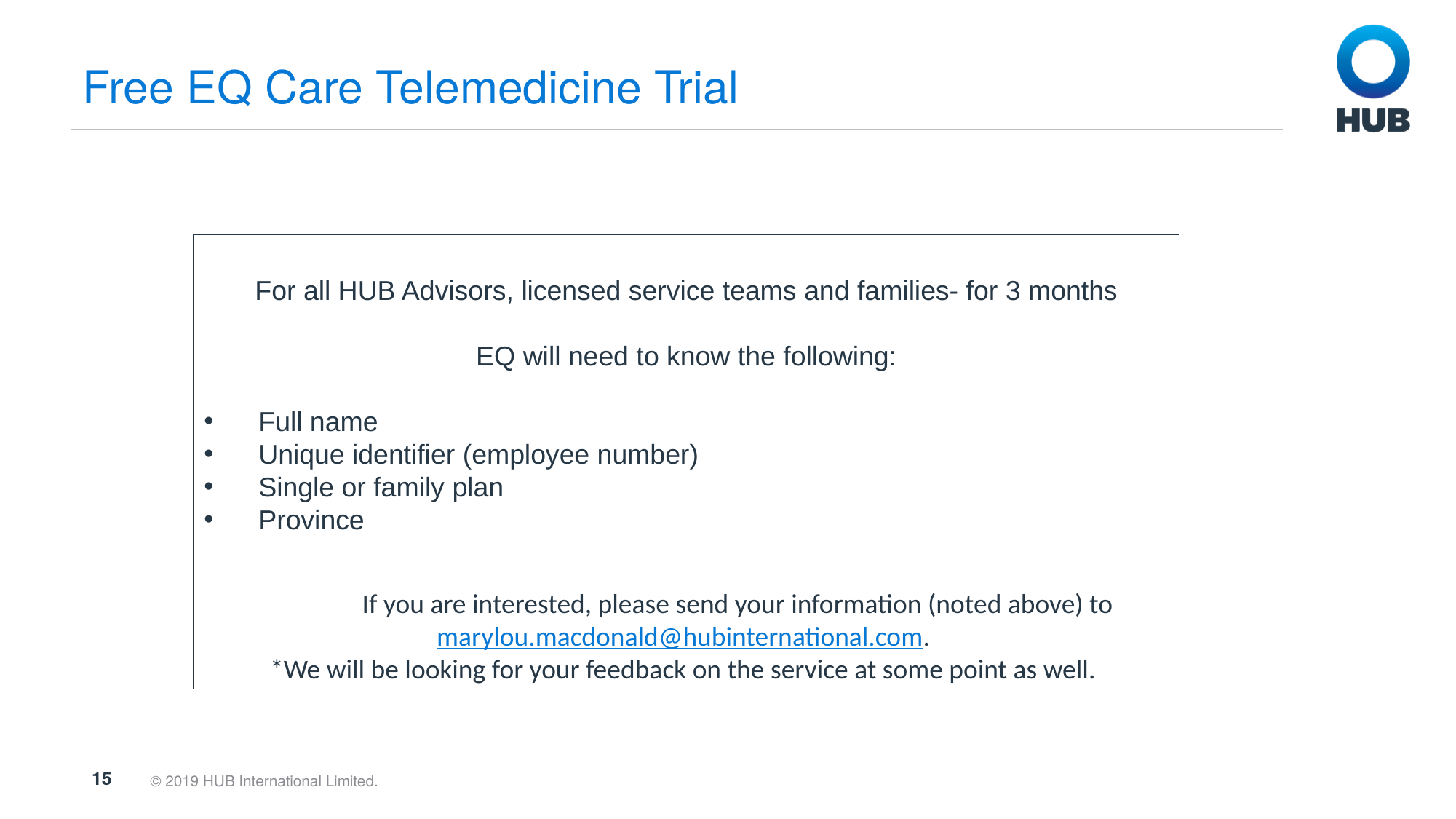

# Free EQ Care Telemedicine Trial

For all HUB Advisors, licensed service teams and families- for 3 months

EQ will need to know the following:

Full name
Unique identifier (employee number)
Single or family plan
Province

	If you are interested, please send your information (noted above) to marylou.macdonald@hubinternational.com.
*We will be looking for your feedback on the service at some point as well.